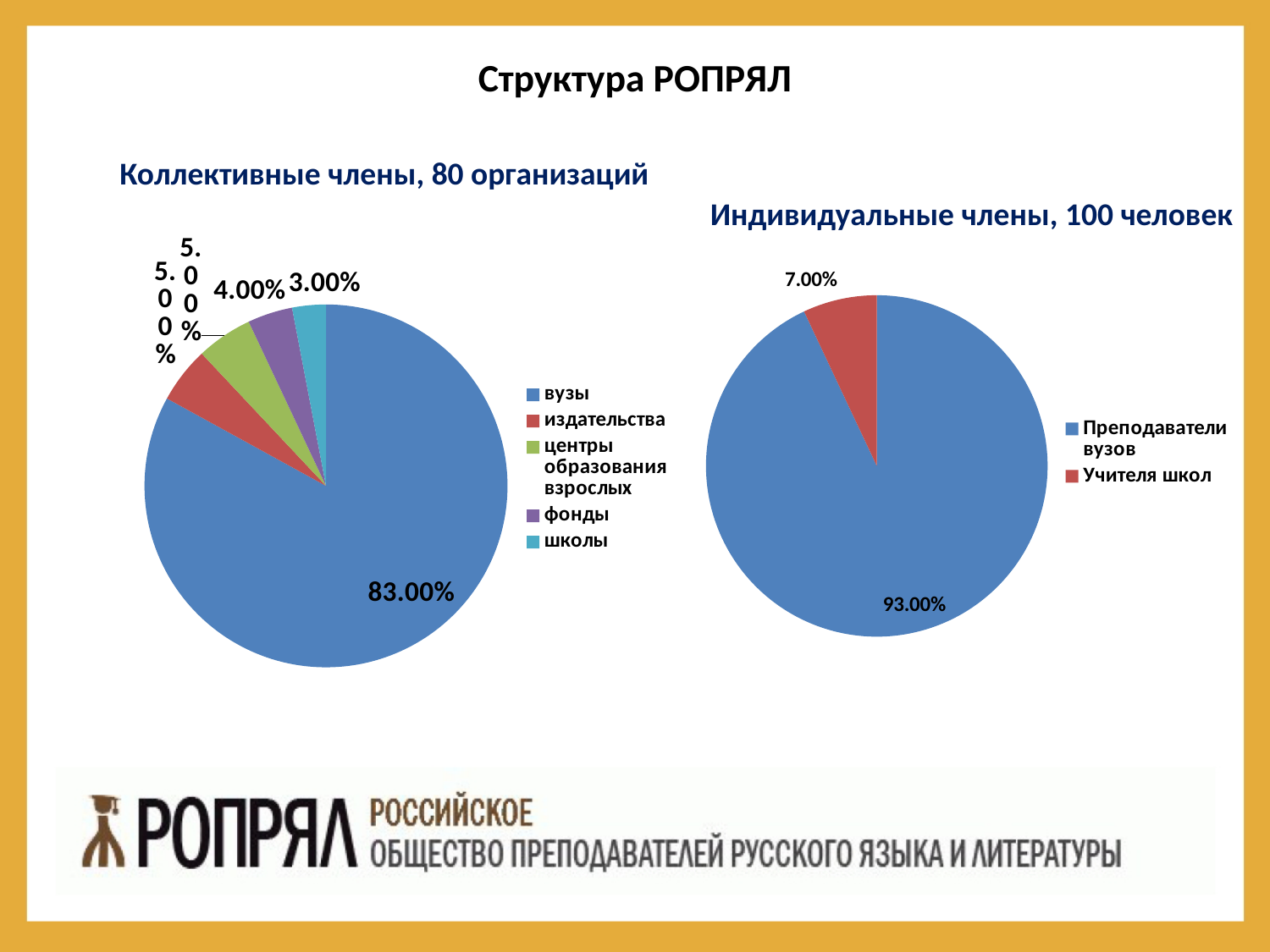

# Структура РОПРЯЛ

Коллективные члены, 80 организаций
Индивидуальные члены, 100 человек

### Chart

| Category |  |
|---|---|
| вузы | 0.83 |
| издательства | 0.05 |
| центры образования взрослых | 0.05 |
| фонды  | 0.04 |
| школы | 0.03 |

### Chart

| Category |  |
|---|---|
| Преподаватели вузов | 0.93 |
| Учителя школ | 0.07 |